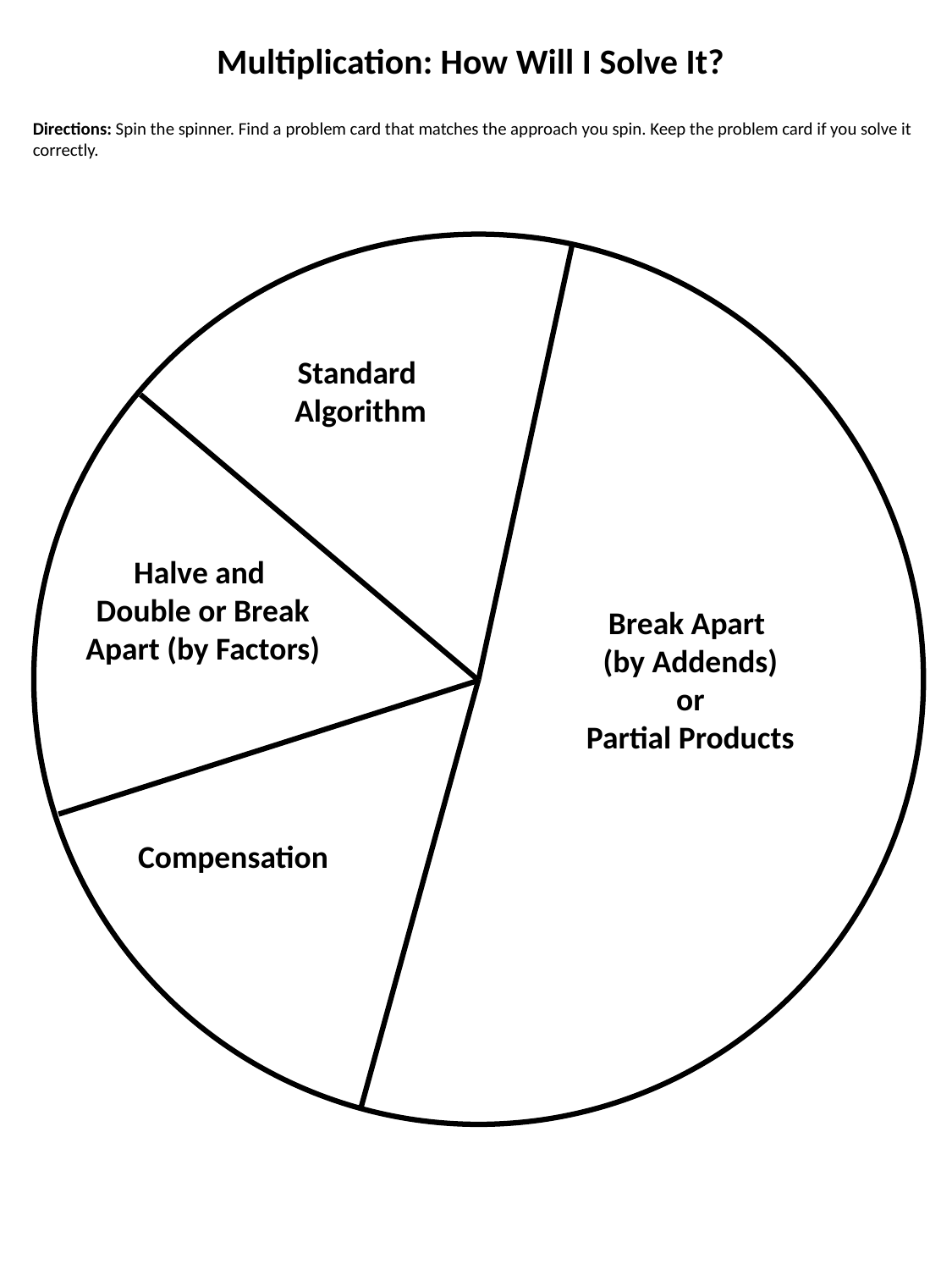

Multiplication: How Will I Solve It?
Directions: Spin the spinner. Find a problem card that matches the approach you spin. Keep the problem card if you solve it correctly.

Standard
Algorithm

Halve and
Double or Break Apart (by Factors)
Break Apart
(by Addends)
or
Partial Products
Compensation